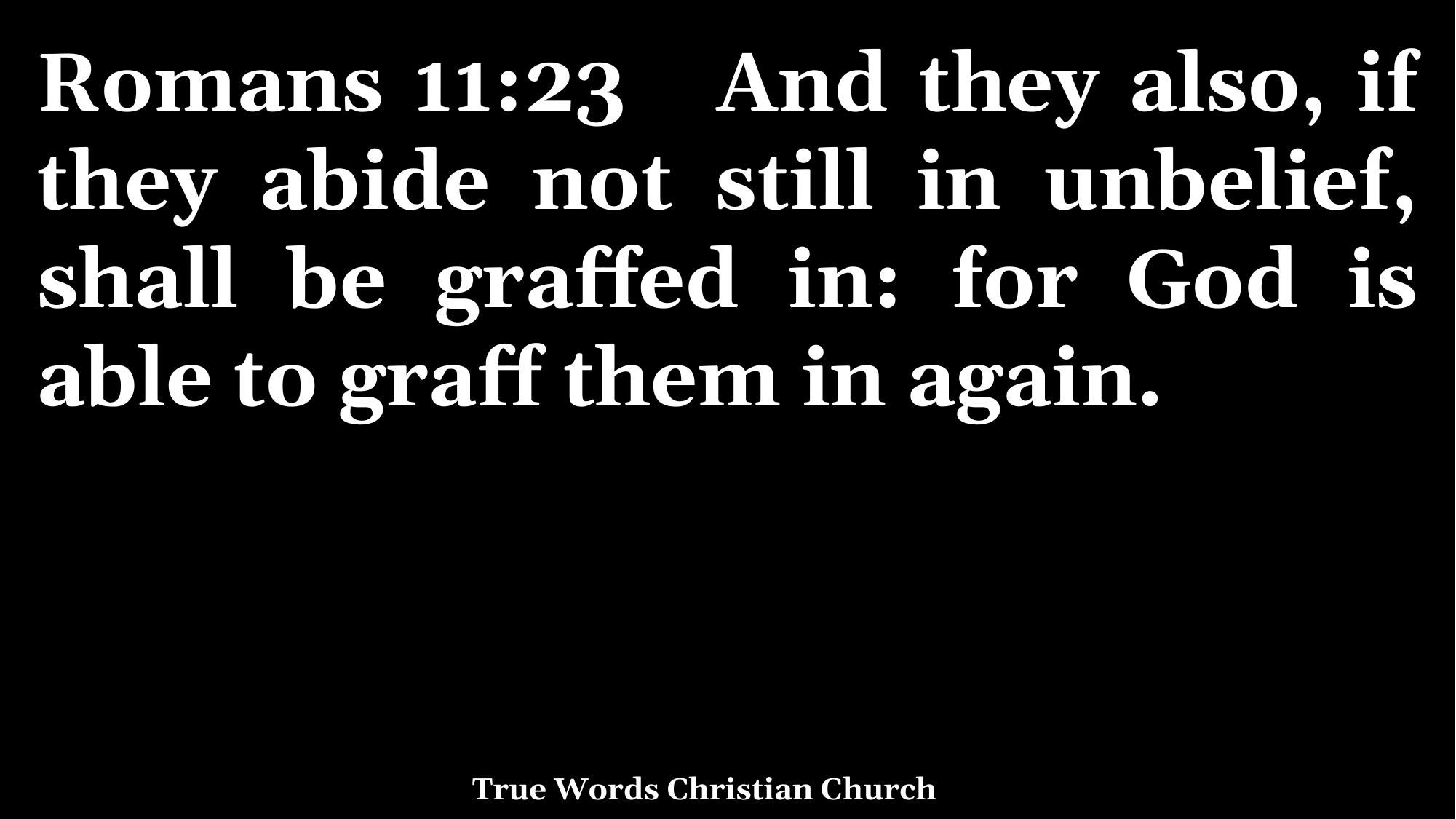

Romans 11:23   And they also, if they abide not still in unbelief, shall be graffed in: for God is able to graff them in again.
True Words Christian Church